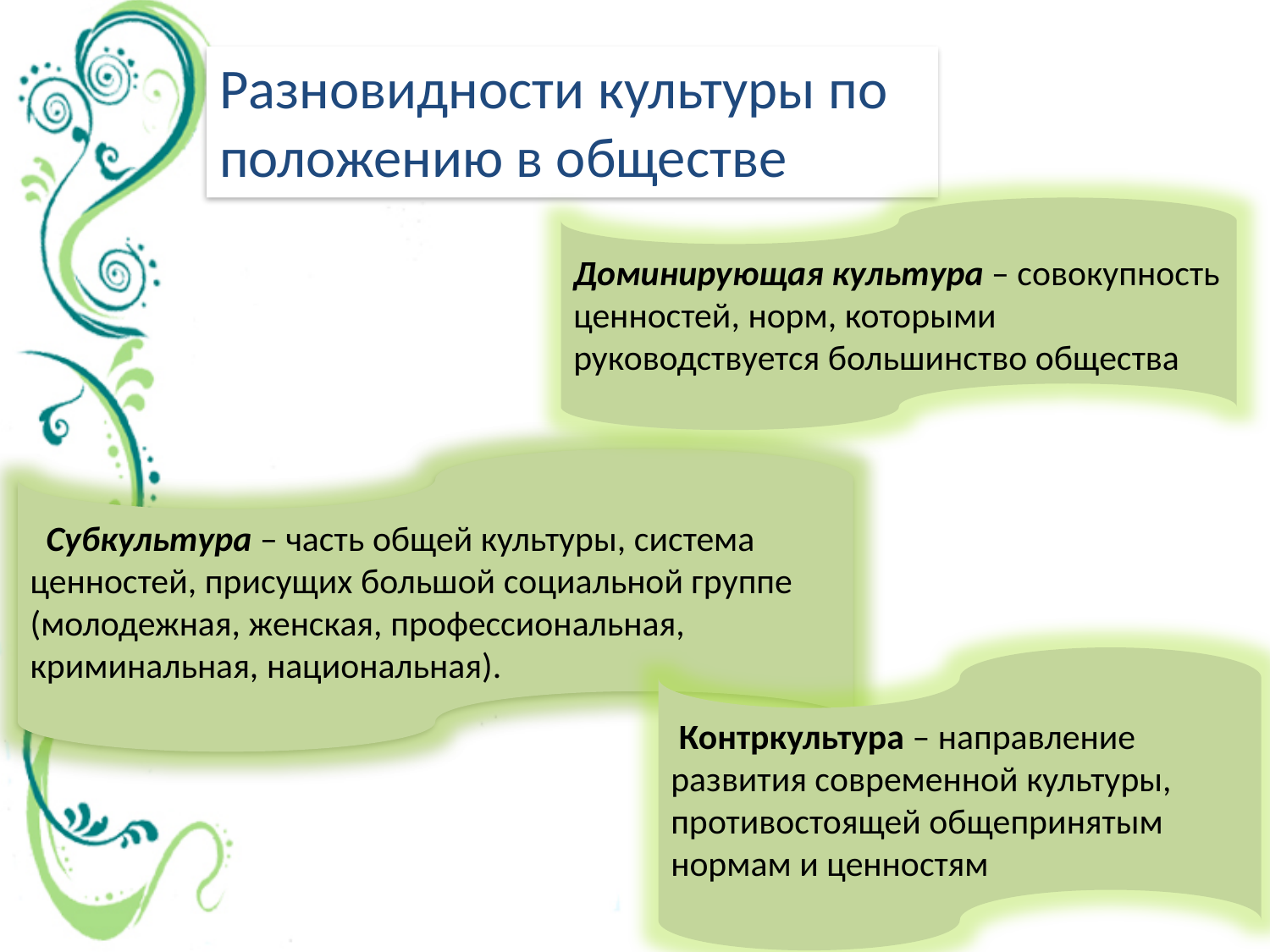

Разновидности культуры по положению в обществе
Доминирующая культура – совокупность ценностей, норм, которыми руководствуется большинство общества
  Субкультура – часть общей культуры, система ценностей, присущих большой социальной группе (молодежная, женская, профессиональная, криминальная, национальная).
 Контркультура – направление развития современной культуры, противостоящей общепринятым нормам и ценностям